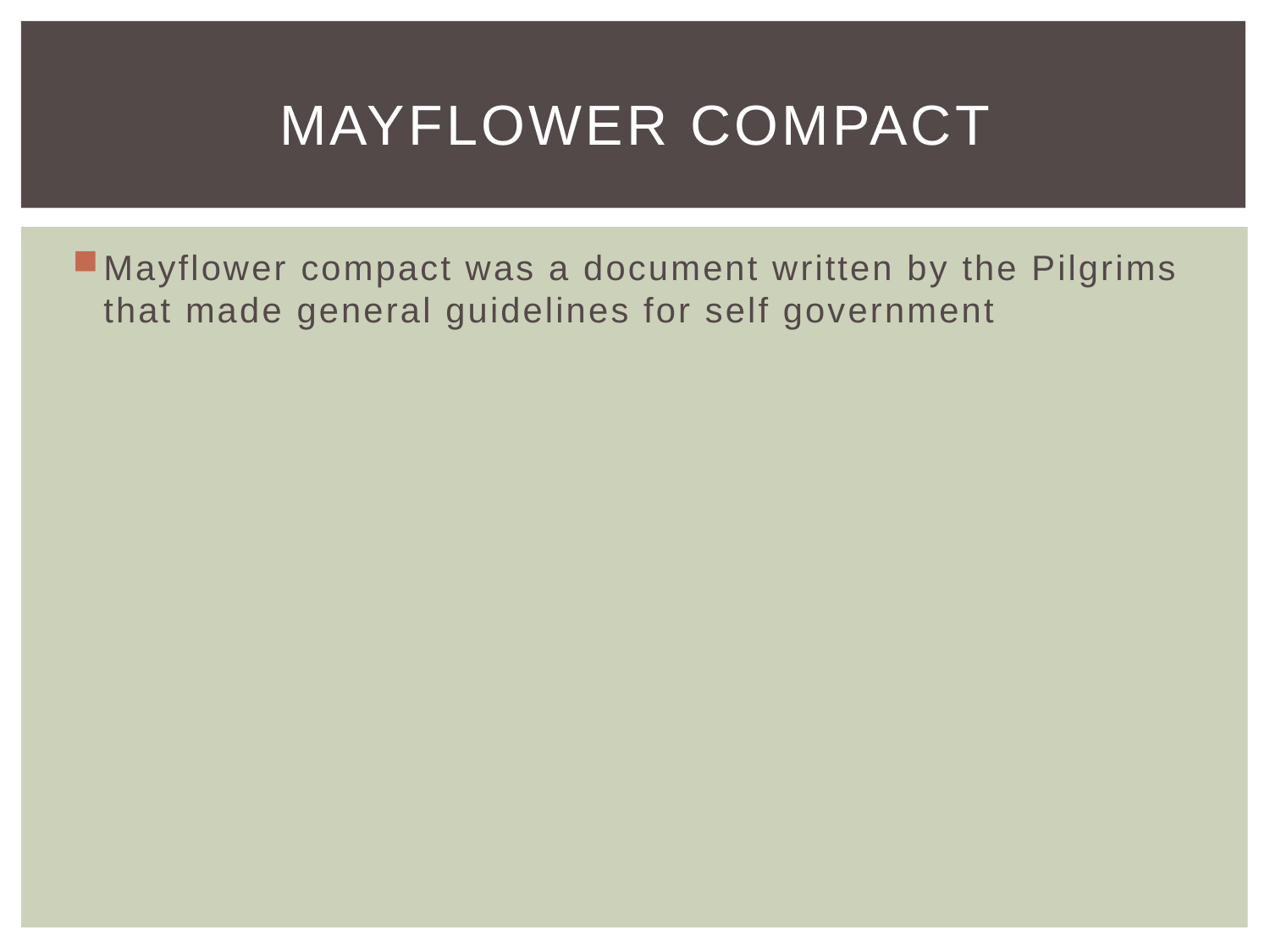

# Mayflower Compact
Mayflower compact was a document written by the Pilgrims that made general guidelines for self government